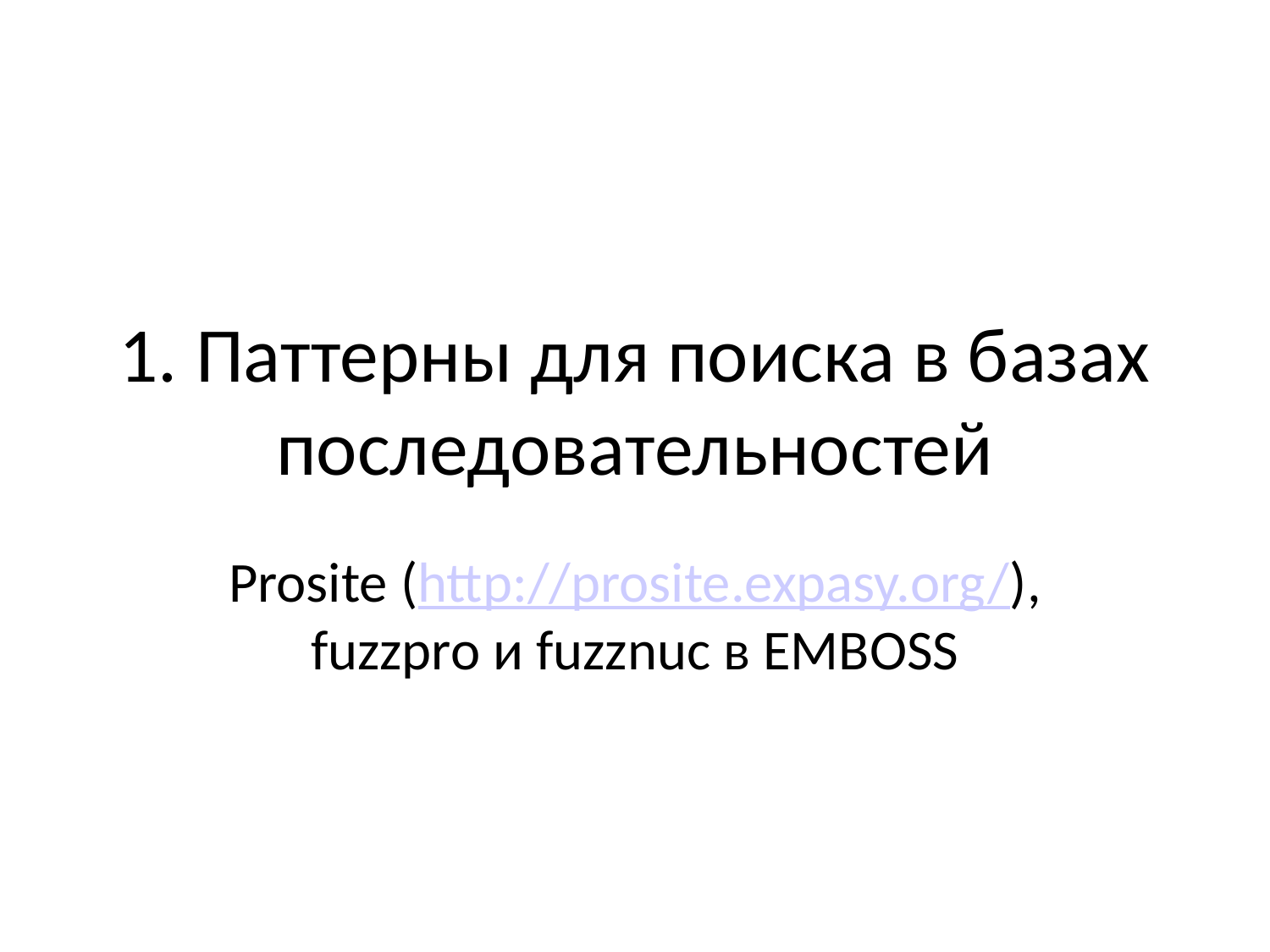

# 1. Паттерны для поиска в базах последовательностей
Prosite (http://prosite.expasy.org/), fuzzpro и fuzznuc в EMBOSS